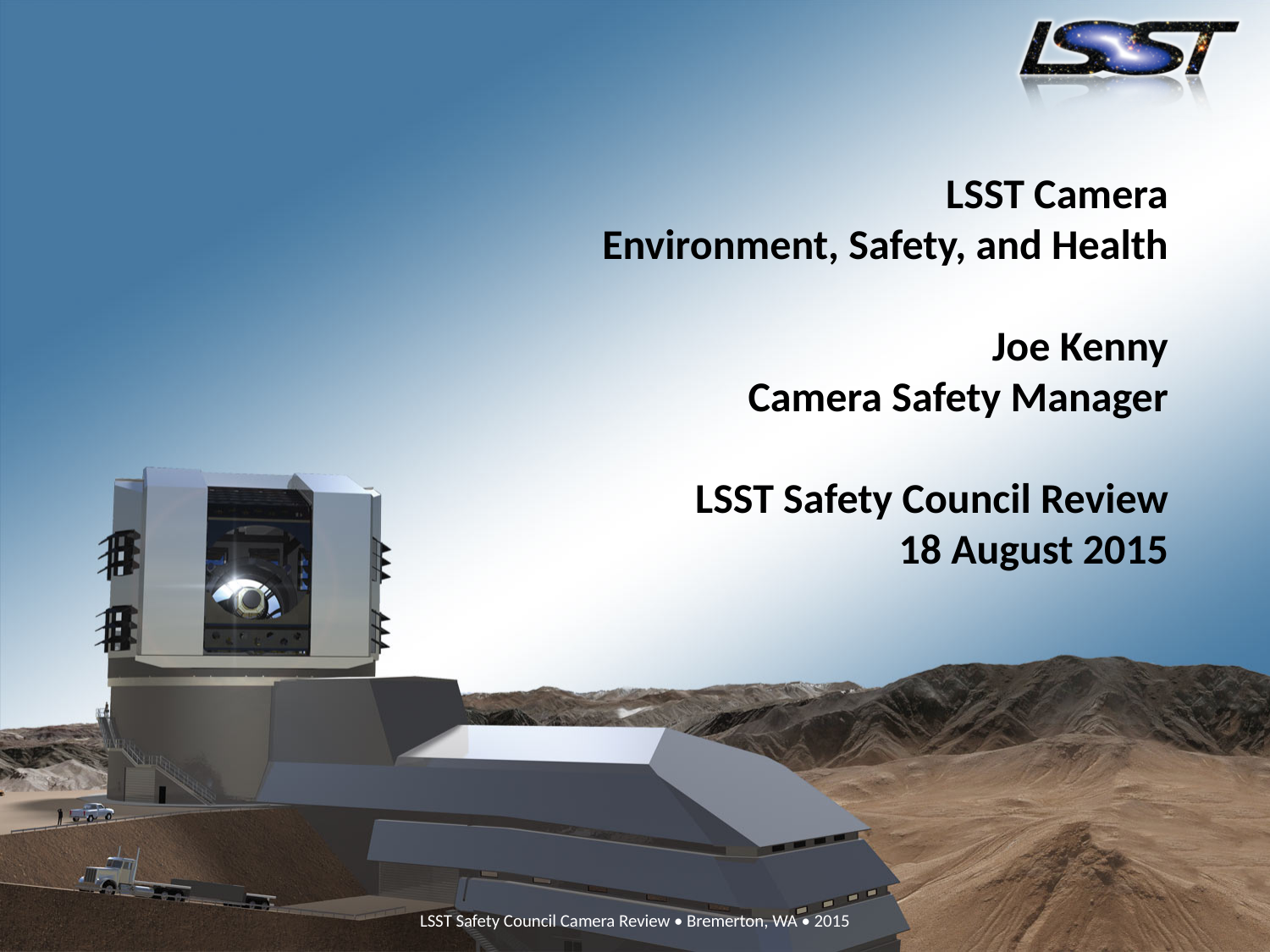

# LSST Camera Environment, Safety, and Health Joe Kenny Camera Safety Manager LSST Safety Council Review 18 August 2015